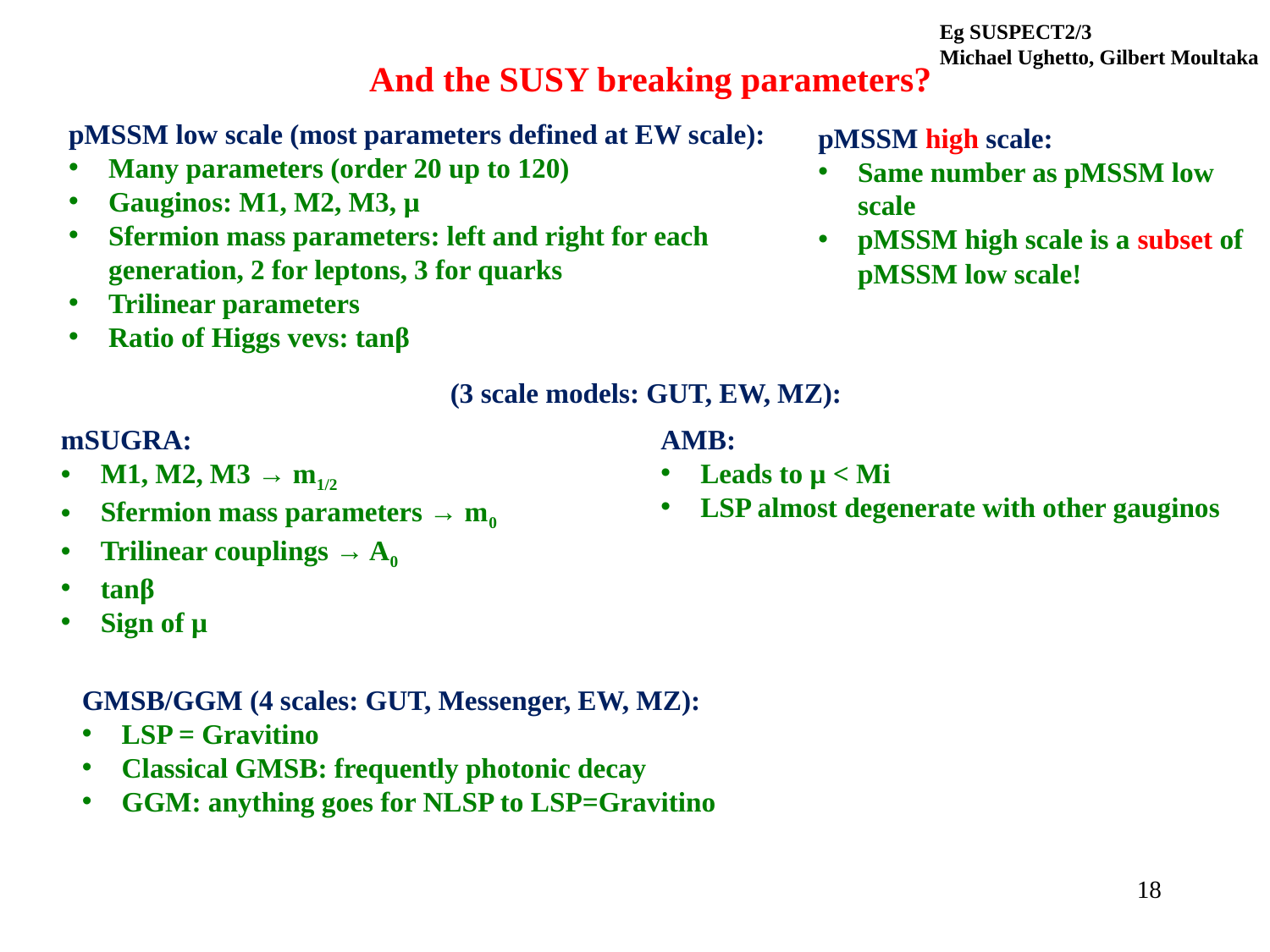

Eg SUSPECT2/3
Michael Ughetto, Gilbert Moultaka
And the SUSY breaking parameters?
pMSSM low scale (most parameters defined at EW scale):
Many parameters (order 20 up to 120)
Gauginos: M1, M2, M3, μ
Sfermion mass parameters: left and right for each generation, 2 for leptons, 3 for quarks
Trilinear parameters
Ratio of Higgs vevs: tanβ
pMSSM high scale:
Same number as pMSSM low scale
pMSSM high scale is a subset of pMSSM low scale!
(3 scale models: GUT, EW, MZ):
mSUGRA:
M1, M2, M3 → m1/2
Sfermion mass parameters → m0
Trilinear couplings → A0
tanβ
Sign of μ
AMB:
Leads to μ < Mi
LSP almost degenerate with other gauginos
GMSB/GGM (4 scales: GUT, Messenger, EW, MZ):
LSP = Gravitino
Classical GMSB: frequently photonic decay
GGM: anything goes for NLSP to LSP=Gravitino
18